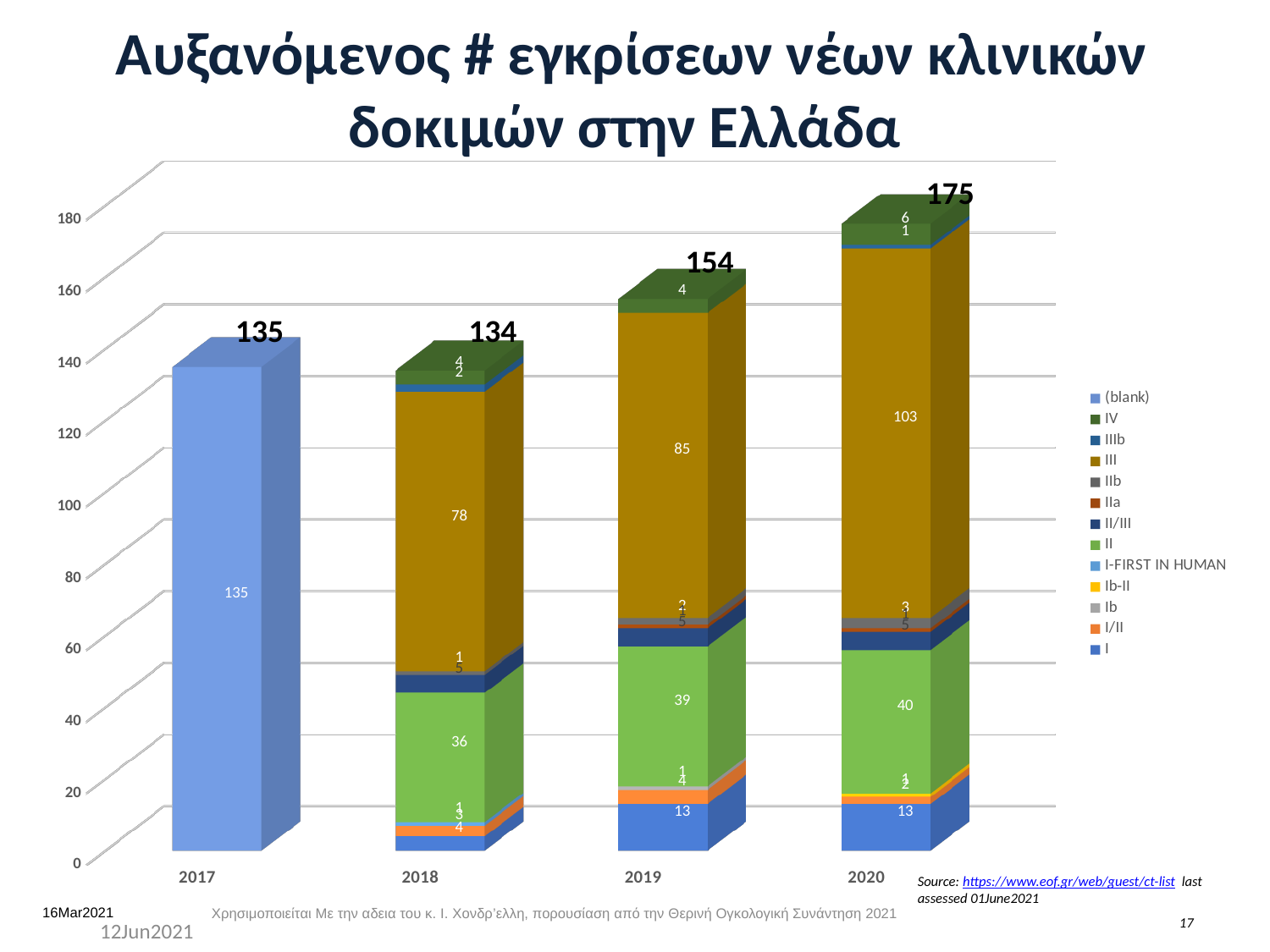

# Αυξανόμενος # εγκρίσεων νέων κλινικών δοκιμών στην Ελλάδα

[unsupported chart]

175
154
135
134
Source: https://www.eof.gr/web/guest/ct-list  last assessed 01June2021
17
12Jun2021
Χρησιμοποιείται Με την αδεια του κ. Ι. Χονδρ’ελλη, πορουσίαση από την Θερινή Ογκολογική Συνάντηση 2021